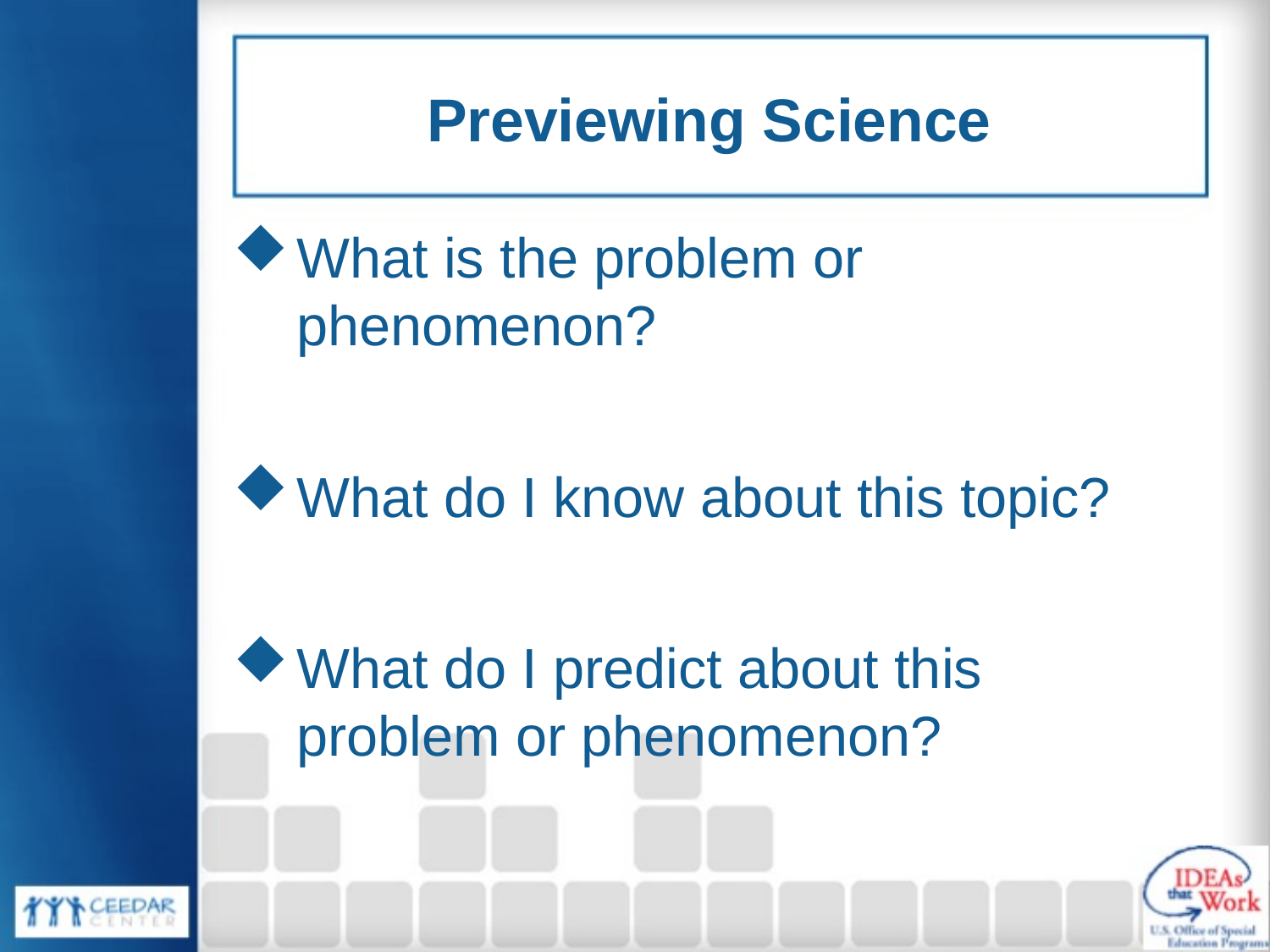

# Previewing Science
What is the problem or phenomenon?

What do I know about this topic?

What do I predict about this problem or phenomenon?